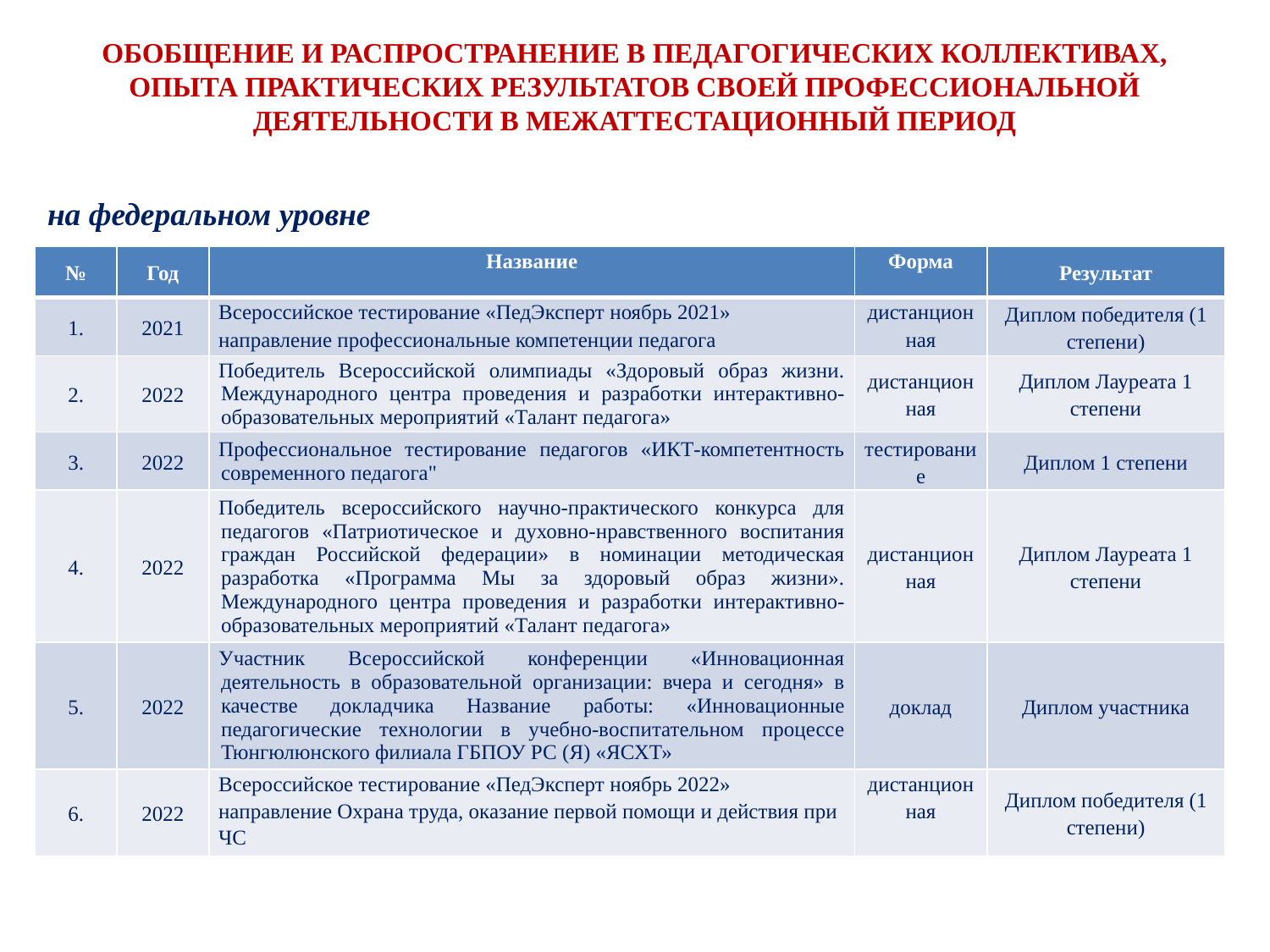

# ОБОБЩЕНИЕ И РАСПРОСТРАНЕНИЕ В ПЕДАГОГИЧЕСКИХ КОЛЛЕКТИВАХ, ОПЫТА ПРАКТИЧЕСКИХ РЕЗУЛЬТАТОВ СВОЕЙ ПРОФЕССИОНАЛЬНОЙ ДЕЯТЕЛЬНОСТИ В МЕЖАТТЕСТАЦИОННЫЙ ПЕРИОД
на федеральном уровне
| № | Год | Название | Форма | Результат |
| --- | --- | --- | --- | --- |
| 1. | 2021 | Всероссийское тестирование «ПедЭксперт ноябрь 2021» направление профессиональные компетенции педагога | дистанционная | Диплом победителя (1 степени) |
| 2. | 2022 | Победитель Всероссийской олимпиады «Здоровый образ жизни. Международного центра проведения и разработки интерактивно-образовательных мероприятий «Талант педагога» | дистанционная | Диплом Лауреата 1 степени |
| 3. | 2022 | Профессиональное тестирование педагогов «ИКТ-компетентность современного педагога" | тестирование | Диплом 1 степени |
| 4. | 2022 | Победитель всероссийского научно-практического конкурса для педагогов «Патриотическое и духовно-нравственного воспитания граждан Российской федерации» в номинации методическая разработка «Программа Мы за здоровый образ жизни». Международного центра проведения и разработки интерактивно-образовательных мероприятий «Талант педагога» | дистанционная | Диплом Лауреата 1 степени |
| 5. | 2022 | Участник Всероссийской конференции «Инновационная деятельность в образовательной организации: вчера и сегодня» в качестве докладчика Название работы: «Инновационные педагогические технологии в учебно-воспитательном процессе Тюнгюлюнского филиала ГБПОУ РС (Я) «ЯСХТ» | доклад | Диплом участника |
| 6. | 2022 | Всероссийское тестирование «ПедЭксперт ноябрь 2022» направление Охрана труда, оказание первой помощи и действия при ЧС | дистанционная | Диплом победителя (1 степени) |